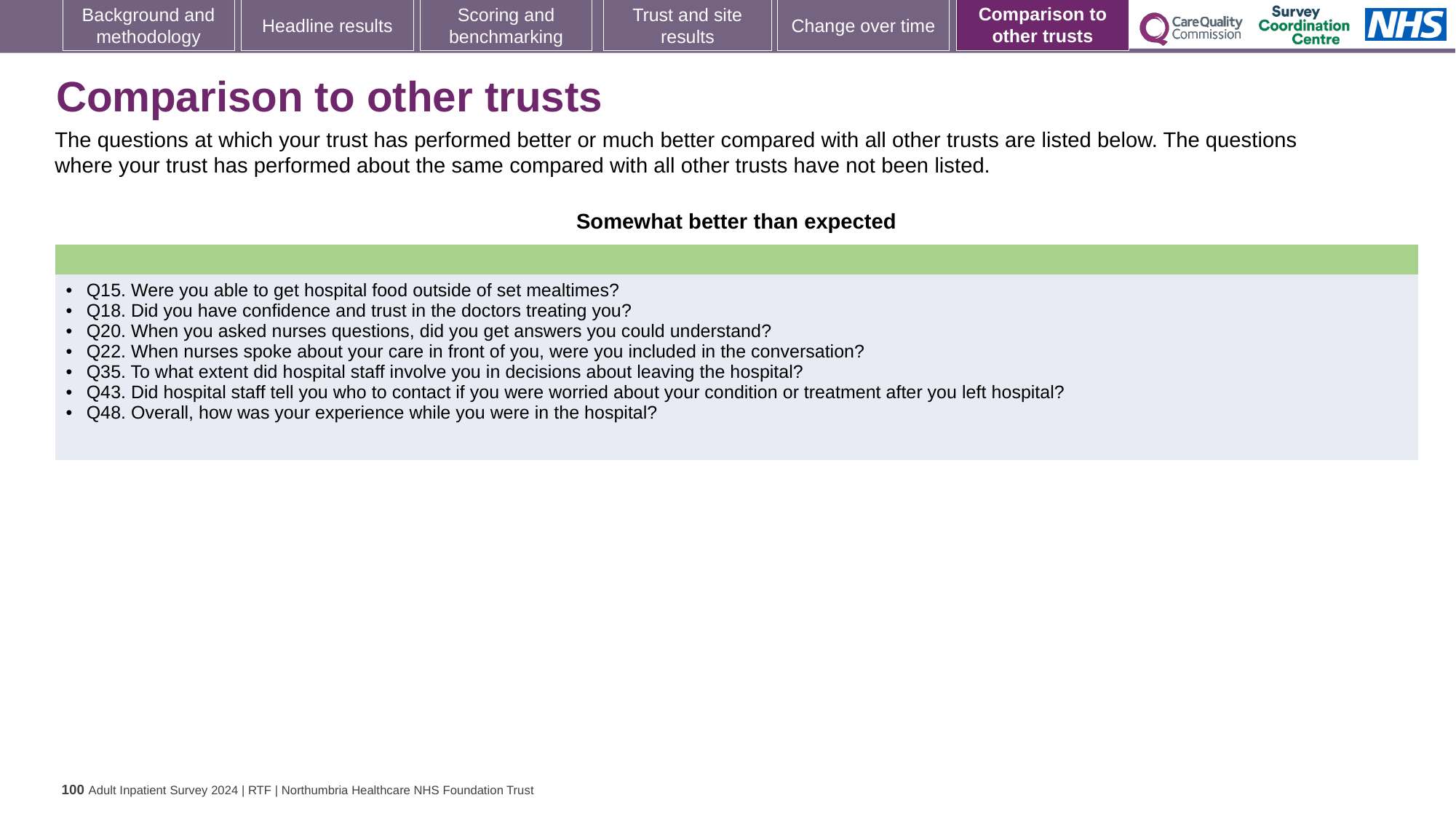

# Comparison to other trusts
The questions at which your trust has performed better or much better compared with all other trusts are listed below. The questions where your trust has performed about the same compared with all other trusts have not been listed.
| Somewhat better than expected |
| --- |
|  |
| Q15. Were you able to get hospital food outside of set mealtimes? Q18. Did you have confidence and trust in the doctors treating you? Q20. When you asked nurses questions, did you get answers you could understand? Q22. When nurses spoke about your care in front of you, were you included in the conversation? Q35. To what extent did hospital staff involve you in decisions about leaving the hospital? Q43. Did hospital staff tell you who to contact if you were worried about your condition or treatment after you left hospital? Q48. Overall, how was your experience while you were in the hospital? |
100